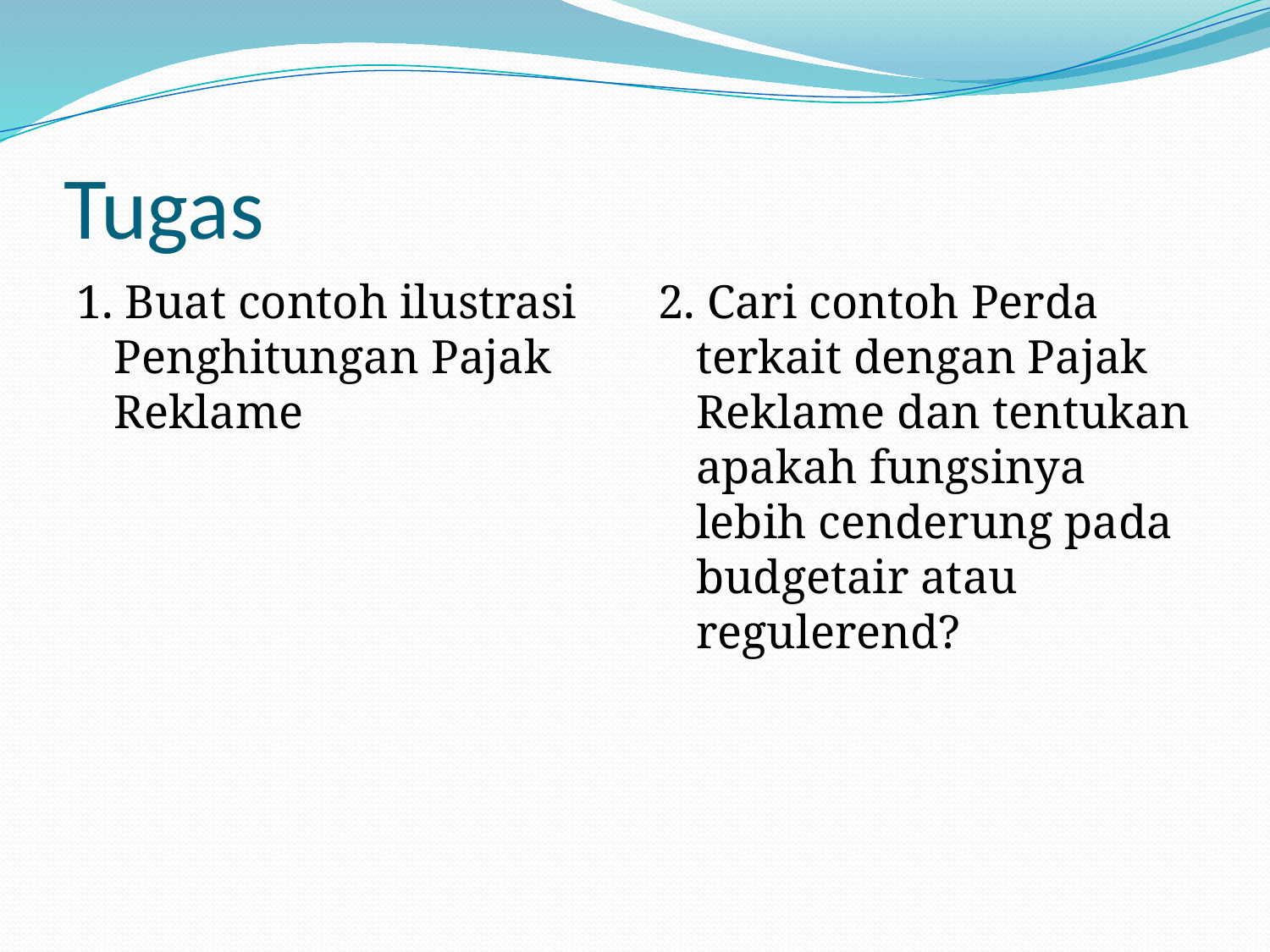

# Tugas
1. Buat contoh ilustrasi Penghitungan Pajak Reklame
2. Cari contoh Perda terkait dengan Pajak Reklame dan tentukan apakah fungsinya lebih cenderung pada budgetair atau regulerend?